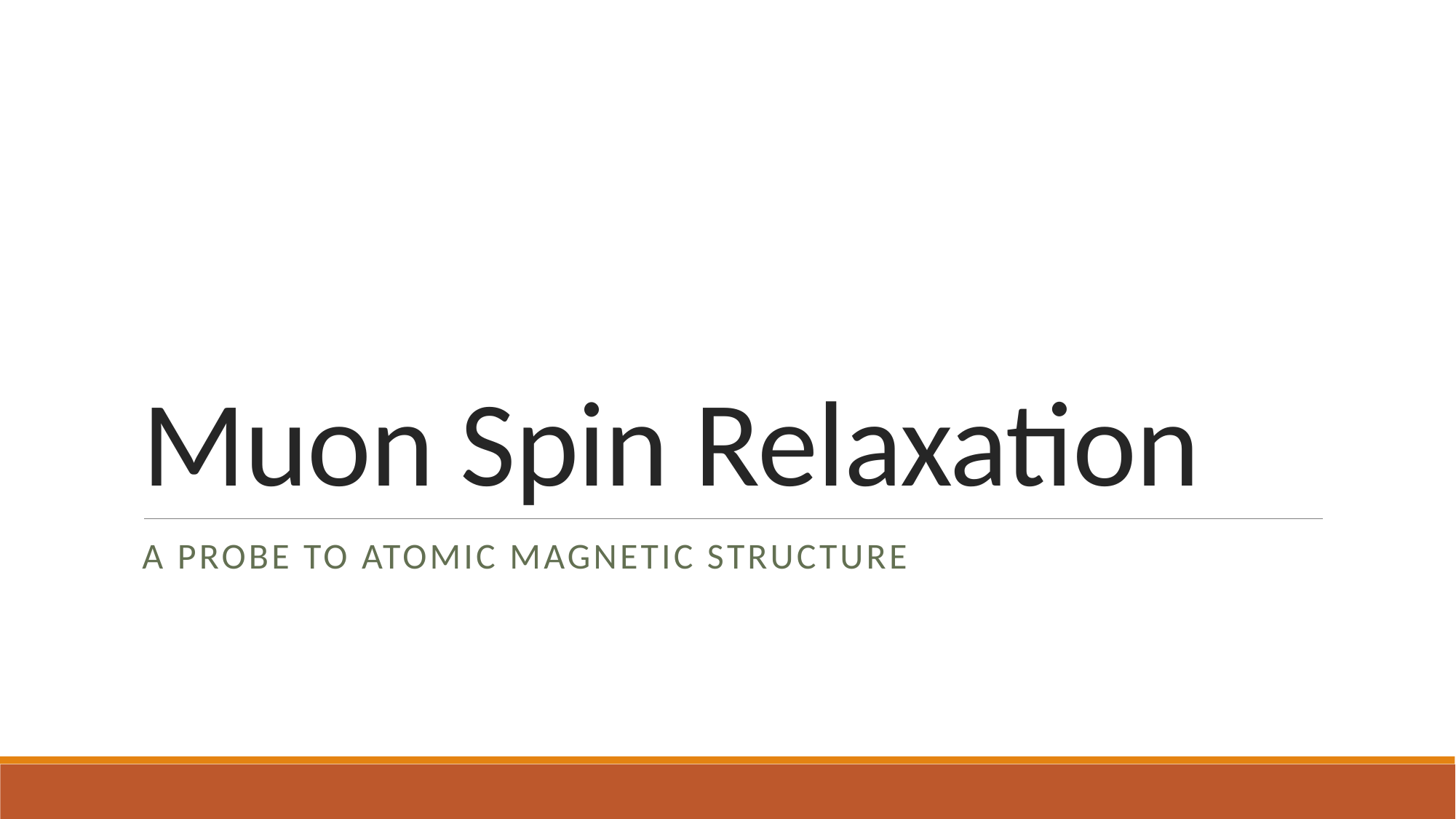

# Muon Spin Relaxation
a probe to atomic magnetic structure